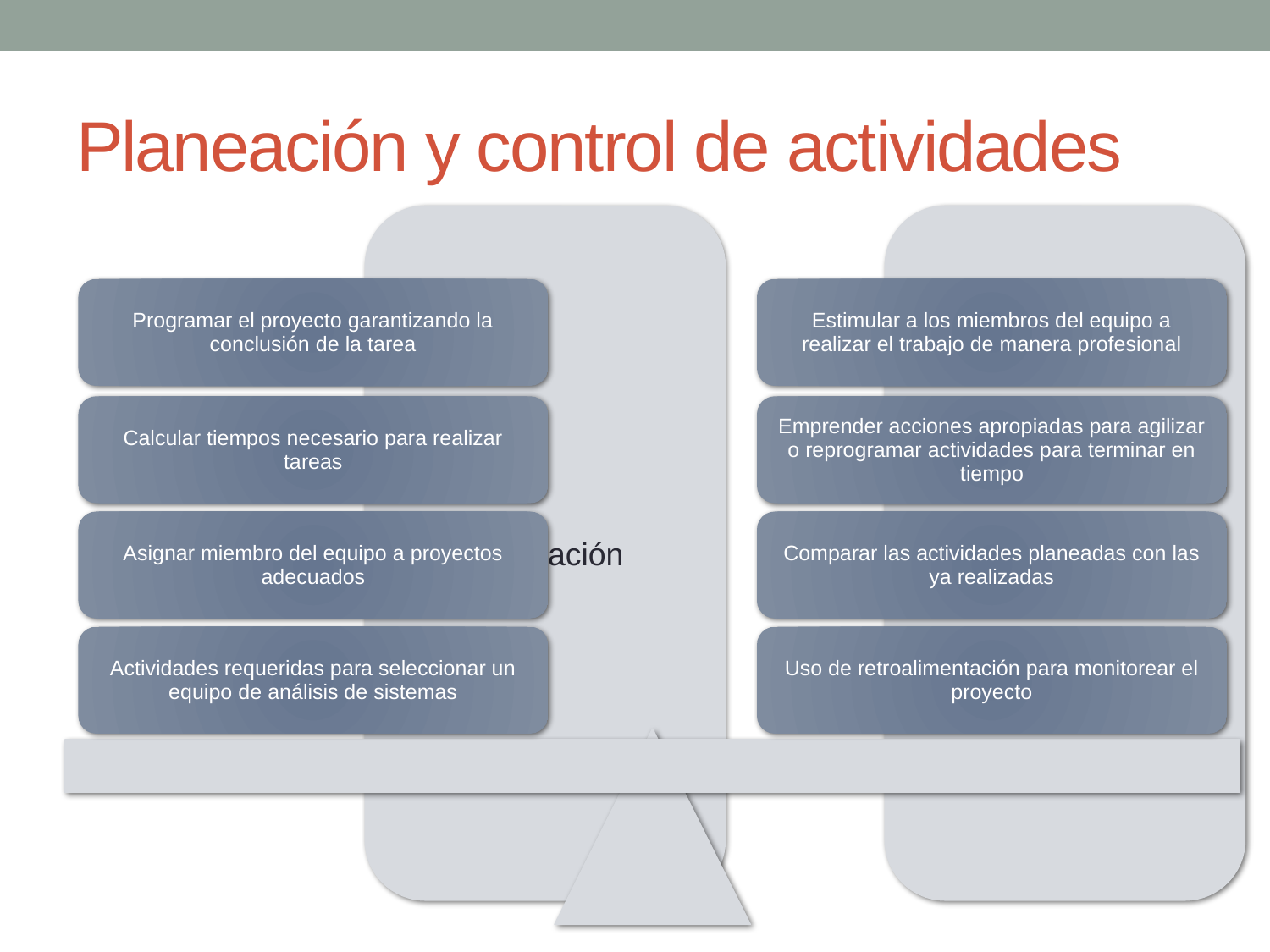

# Planeación y control de actividades
Planeación
Actividades requeridas para seleccionar un equipo de análisis de sistemas
Control
Uso de retroalimentación para monitorear el proyecto
Calcular tiempos necesario para realizar tareas
Programar el proyecto garantizando la conclusión de la tarea
Emprender acciones apropiadas para agilizar o reprogramar actividades para terminar en tiempo
Estimular a los miembros del equipo a realizar el trabajo de manera profesional